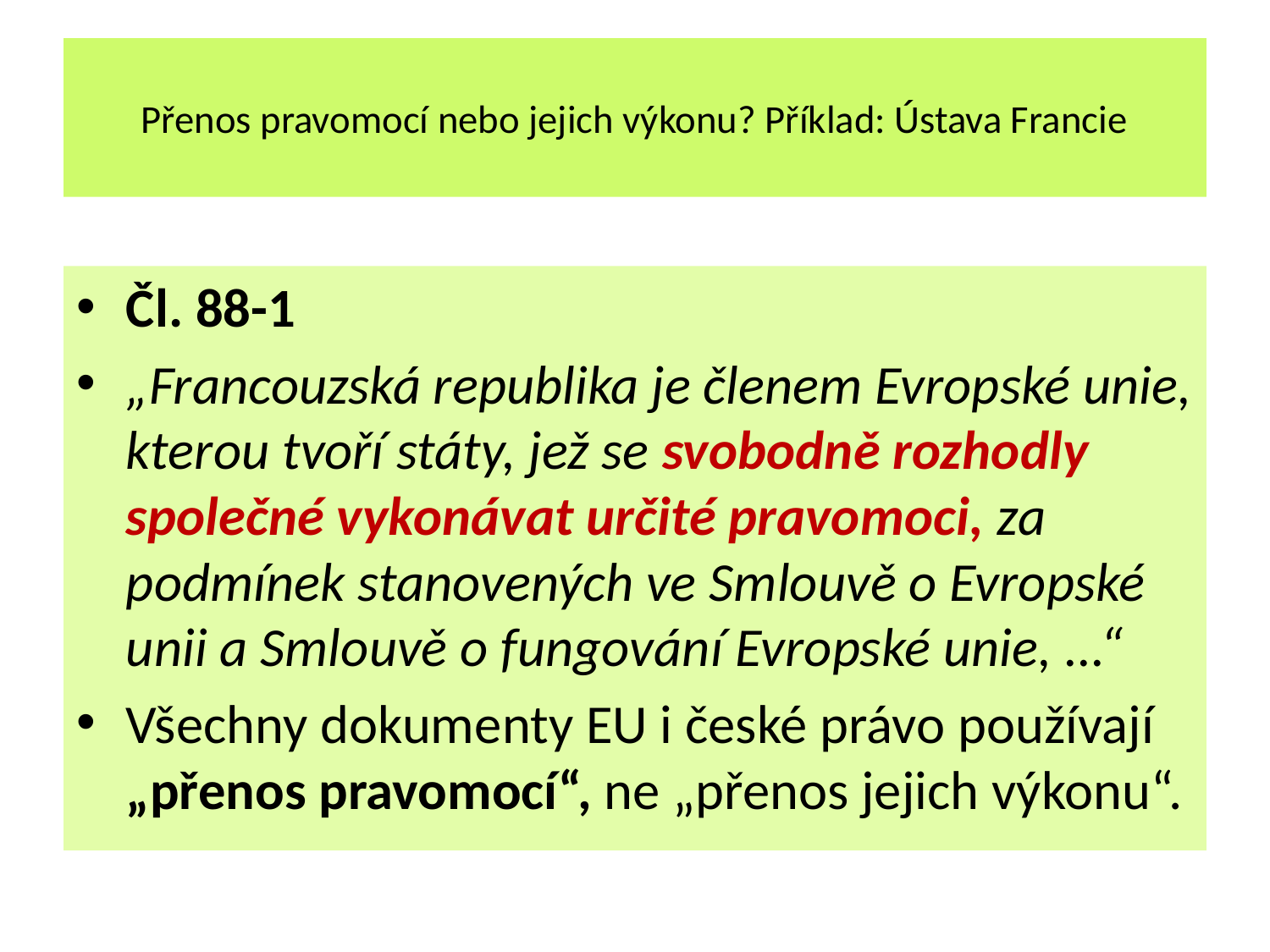

# Přenos pravomocí nebo jejich výkonu? Příklad: Ústava Francie
Čl. 88-1
„Francouzská republika je členem Evropské unie, kterou tvoří státy, jež se svobodně rozhodly společné vykonávat určité pravomoci, za podmínek stanovených ve Smlouvě o Evropské unii a Smlouvě o fungování Evropské unie, ...“
Všechny dokumenty EU i české právo používají „přenos pravomocí“, ne „přenos jejich výkonu“.